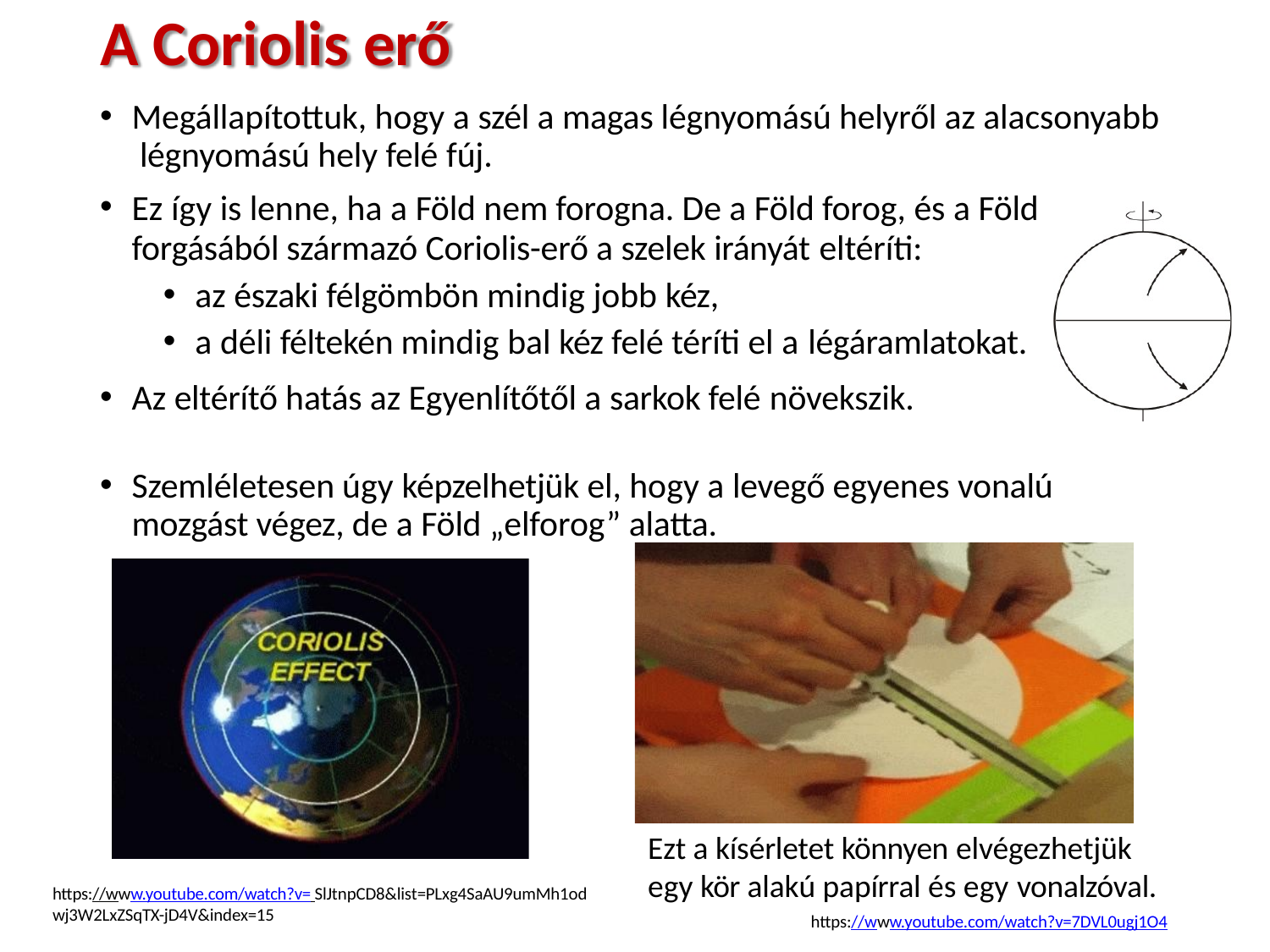

# A Coriolis erő

Megállapítottuk, hogy a szél a magas légnyomású helyről az alacsonyabb  légnyomású hely felé fúj.
Ez így is lenne, ha a Föld nem forogna. De a Föld forog, és a Föld
forgásából származó Coriolis-erő a szelek irányát eltéríti:
az északi félgömbön mindig jobb kéz,
a déli féltekén mindig bal kéz felé téríti el a légáramlatokat.
Az eltérítő hatás az Egyenlítőtől a sarkok felé növekszik.

Szemléletesen úgy képzelhetjük el, hogy a levegő egyenes vonalú  mozgást végez, de a Föld „elforog” alatta.

Ezt a kísérletet könnyen elvégezhetjük
egy kör alakú papírral és egy vonalzóval.
https://www.youtube.com/watch?v=7DVL0ugj1O4
https://www.youtube.com/watch?v= SlJtnpCD8&list=PLxg4SaAU9umMh1od  wj3W2LxZSqTX-jD4V&index=15